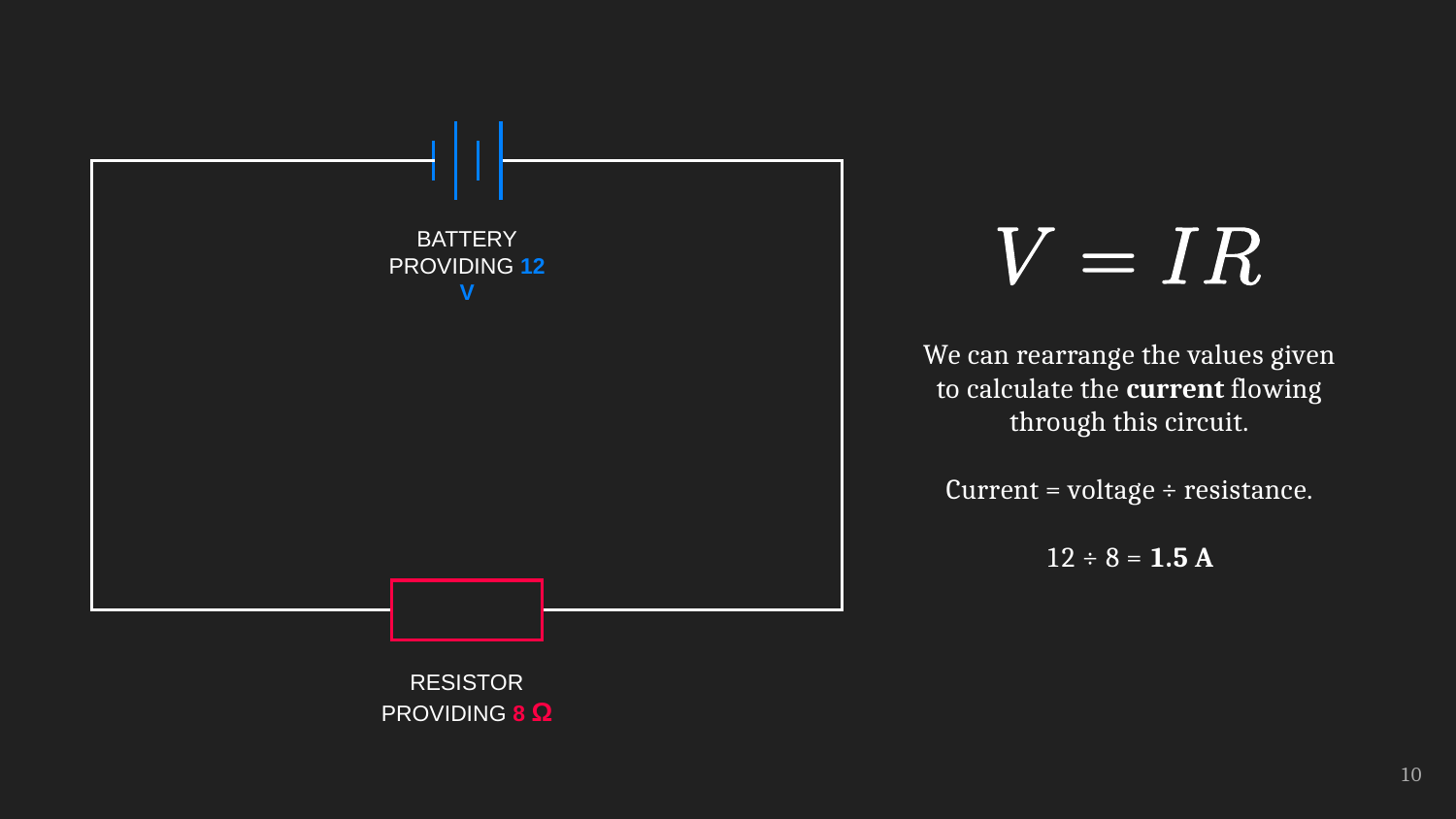

BATTERY PROVIDING 12 V
RESISTOR PROVIDING 8 Ω

We can rearrange the values given to calculate the current flowing through this circuit.

Current = voltage ÷ resistance.

12 ÷ 8 = 1.5 A
10